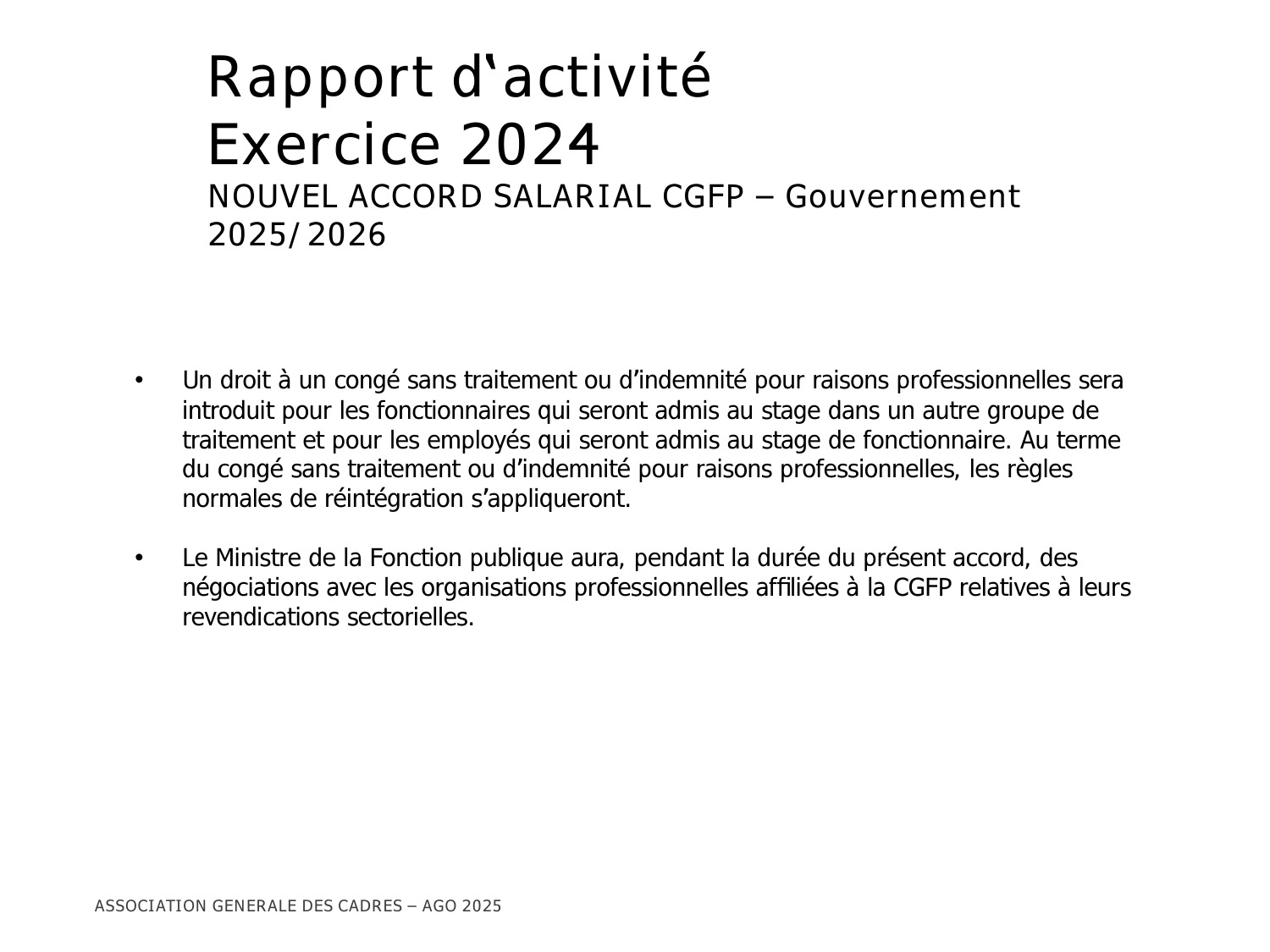

Rapport d‘activité
Exercice 2024
NOUVEL ACCORD SALARIAL CGFP – Gouvernement  2025/2026

Un droit à un congé sans traitement ou d’indemnité pour raisons professionnelles sera introduit pour les fonctionnaires qui seront admis au stage dans un autre groupe de traitement et pour les employés qui seront admis au stage de fonctionnaire. Au terme du congé sans traitement ou d’indemnité pour raisons professionnelles, les règles normales de réintégration s’appliqueront.

Le Ministre de la Fonction publique aura, pendant la durée du présent accord, des négociations avec les organisations professionnelles affiliées à la CGFP relatives à leurs revendications sectorielles.

ASSOCIATION GENERALE DES CADRES – AGO 2025

25/02/2025